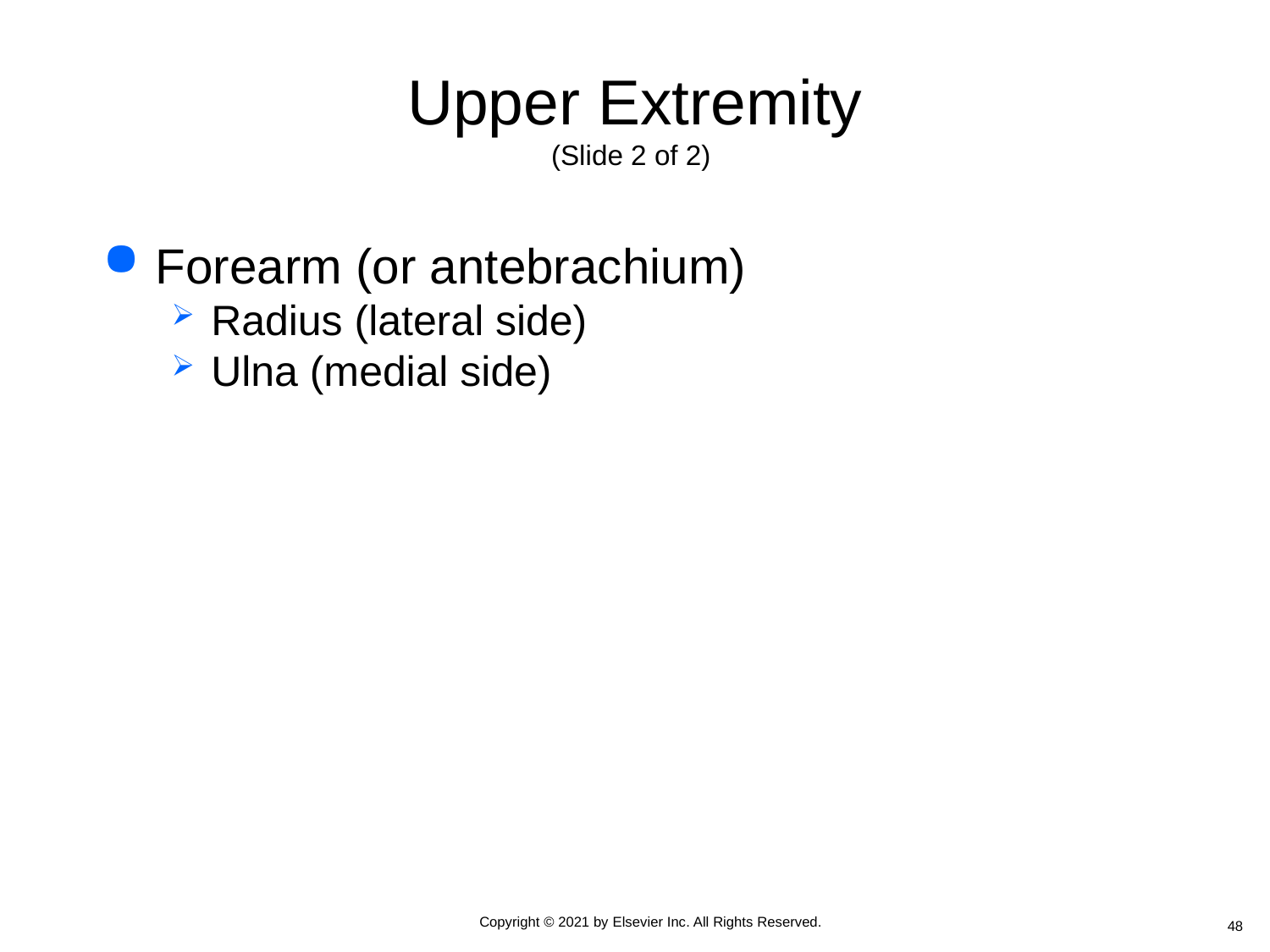

# Upper Extremity (Slide 2 of 2)
Forearm (or antebrachium)
Radius (lateral side)
Ulna (medial side)
48